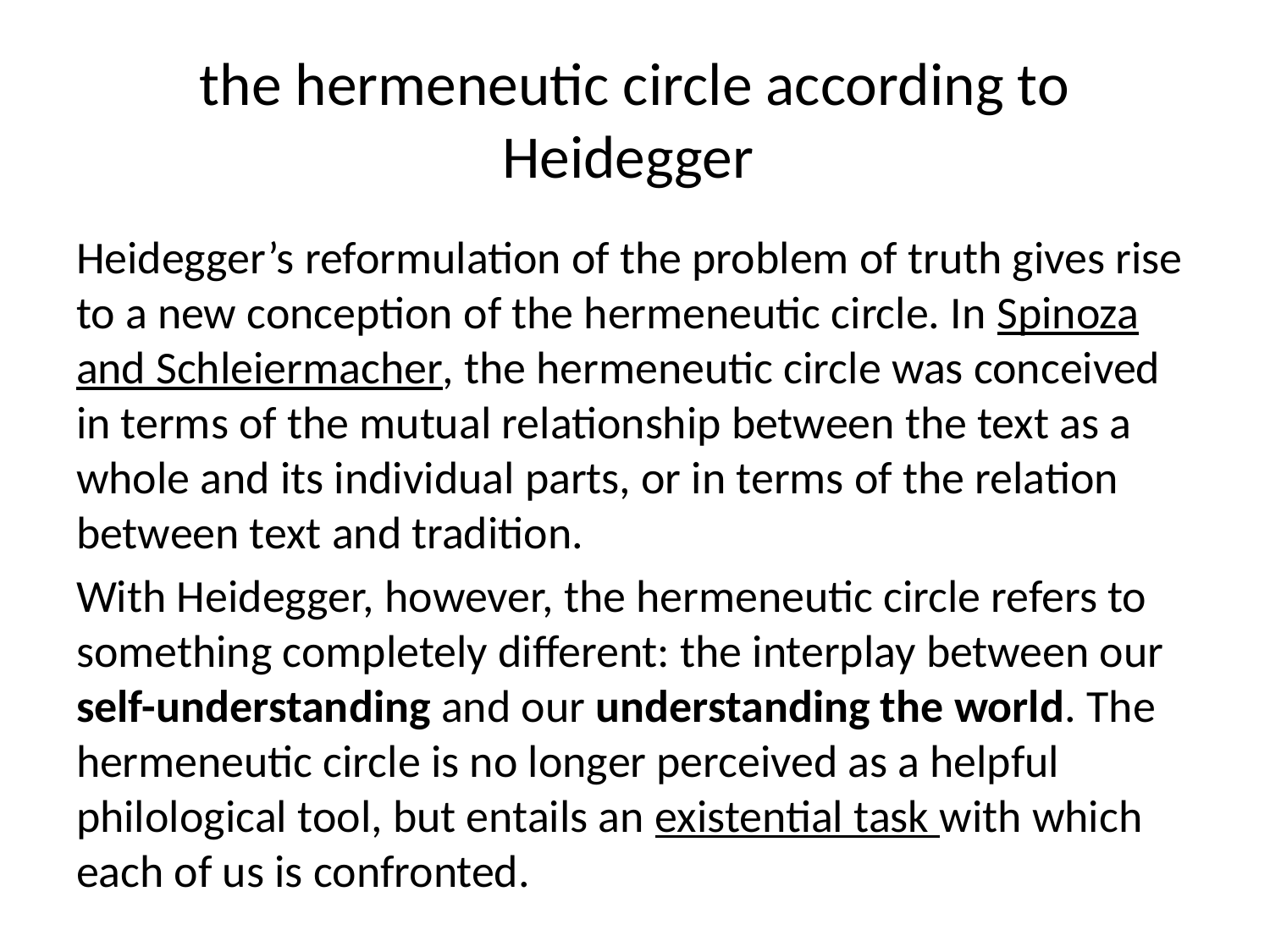

# the hermeneutic circle according to Heidegger
Heidegger’s reformulation of the problem of truth gives rise to a new conception of the hermeneutic circle. In Spinoza and Schleiermacher, the hermeneutic circle was conceived in terms of the mutual relationship between the text as a whole and its individual parts, or in terms of the relation between text and tradition.
With Heidegger, however, the hermeneutic circle refers to something completely different: the interplay between our self-understanding and our understanding the world. The hermeneutic circle is no longer perceived as a helpful philological tool, but entails an existential task with which each of us is confronted.